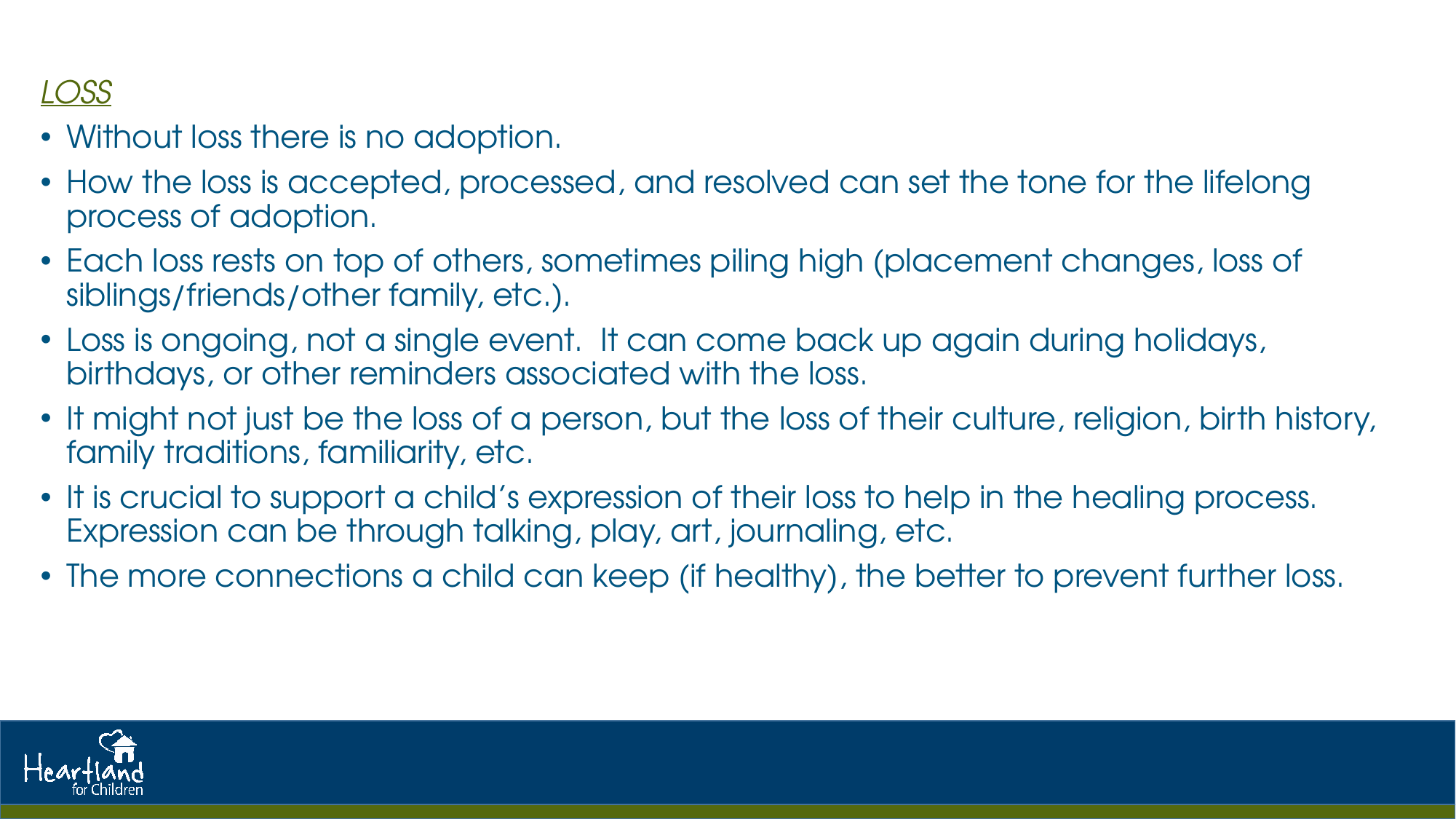

LOSS
Without loss there is no adoption.
How the loss is accepted, processed, and resolved can set the tone for the lifelong process of adoption.
Each loss rests on top of others, sometimes piling high (placement changes, loss of siblings/friends/other family, etc.).
Loss is ongoing, not a single event.  It can come back up again during holidays, birthdays, or other reminders associated with the loss.
It might not just be the loss of a person, but the loss of their culture, religion, birth history, family traditions, familiarity, etc.
It is crucial to support a child’s expression of their loss to help in the healing process.   Expression can be through talking, play, art, journaling, etc.
The more connections a child can keep (if healthy), the better to prevent further loss.